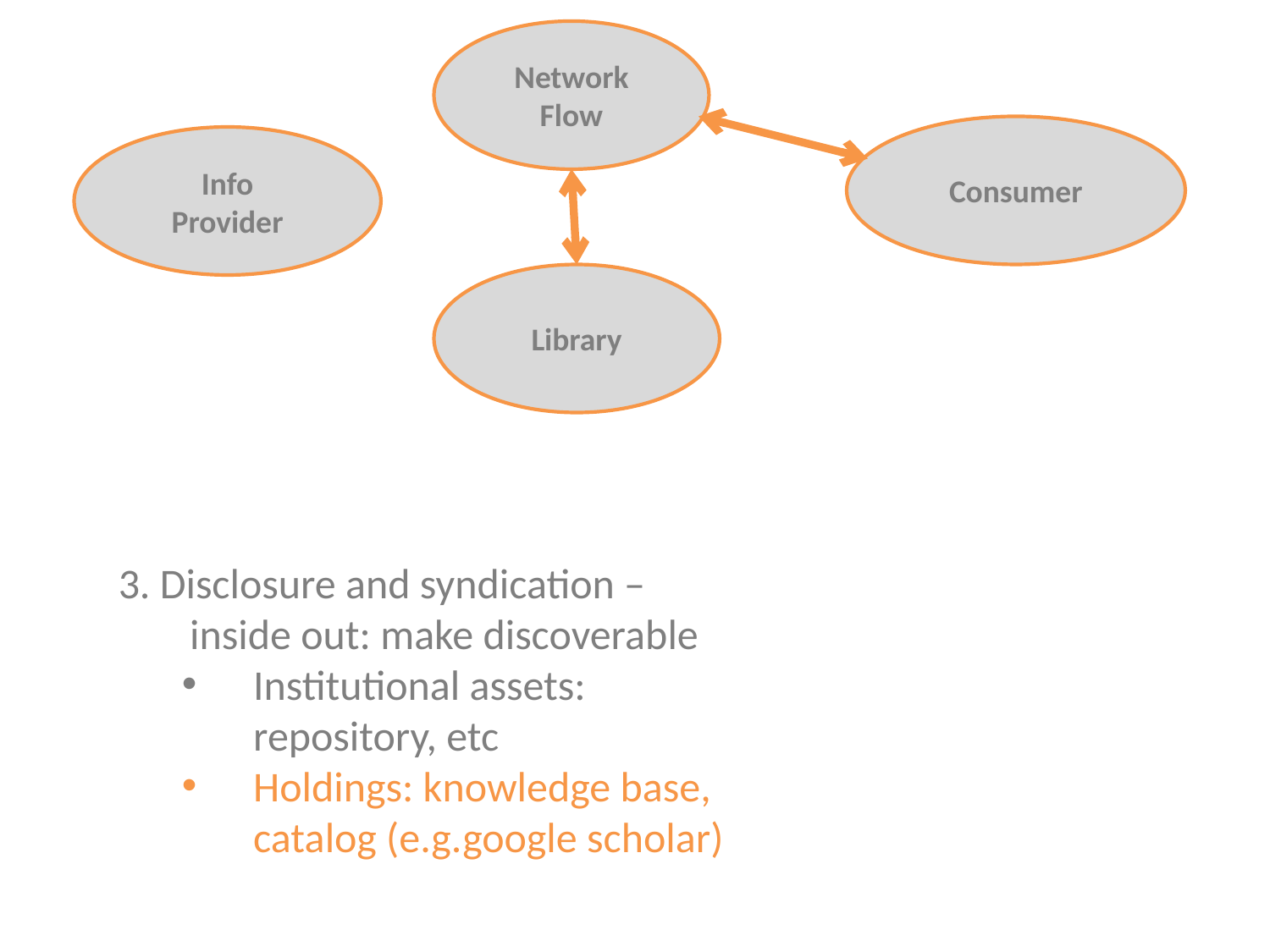

Network Flow
Consumer
Info
Provider
Library
3. Disclosure and syndication – inside out: make discoverable
Institutional assets: repository, etc
Holdings: knowledge base, catalog (e.g.google scholar)